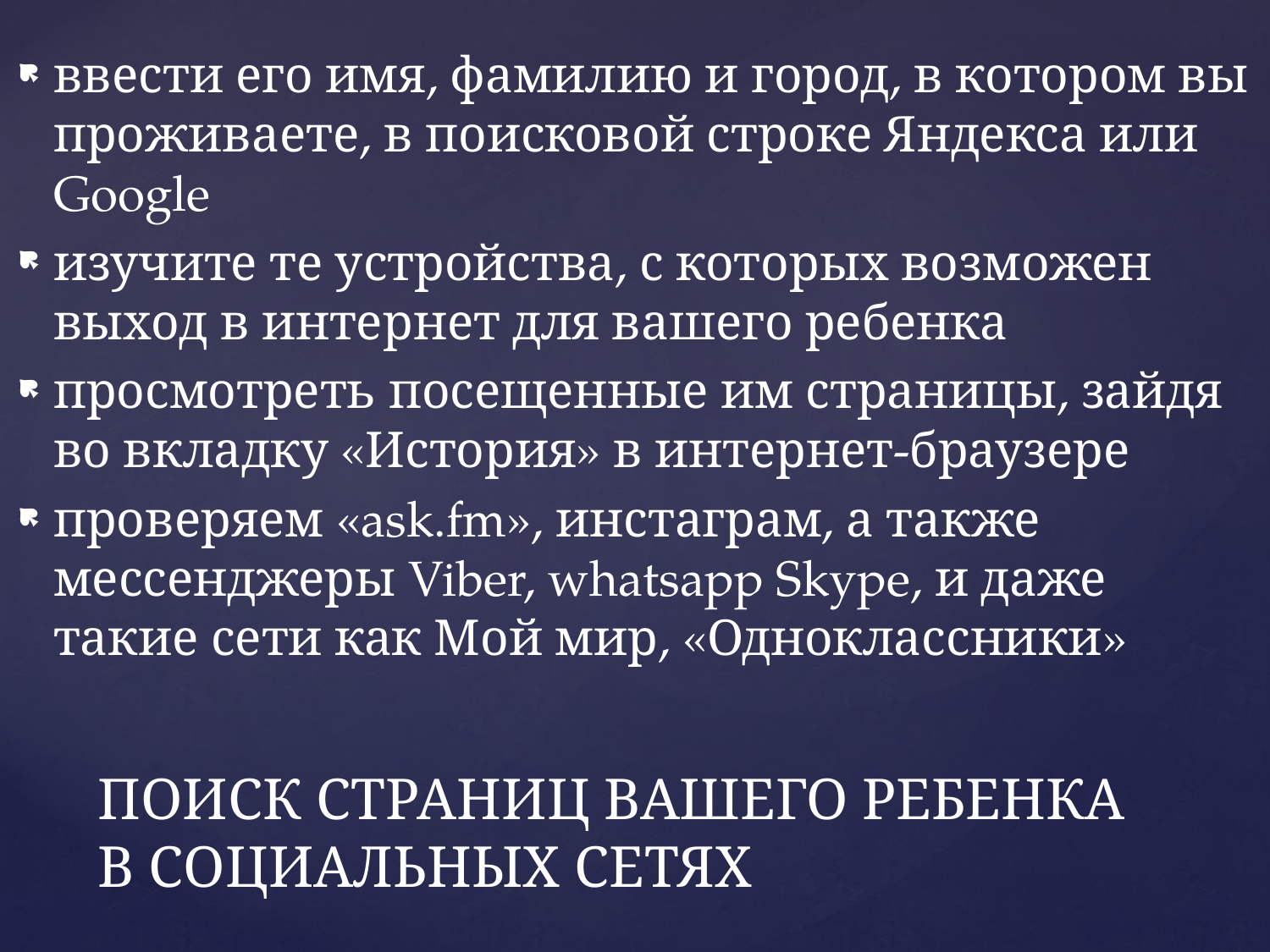

ввести его имя, фамилию и город, в котором вы проживаете, в поисковой строке Яндекса или Google
изучите те устройства, с которых возможен выход в интернет для вашего ребенка
просмотреть посещенные им страницы, зайдя во вкладку «История» в интернет-браузере
проверяем «ask.fm», инстаграм, а также мессенджеры Viber, whatsapp Skype, и даже такие сети как Мой мир, «Одноклассники»
# ПОИСК СТРАНИЦ ВАШЕГО РЕБЕНКА В СОЦИАЛЬНЫХ СЕТЯХ